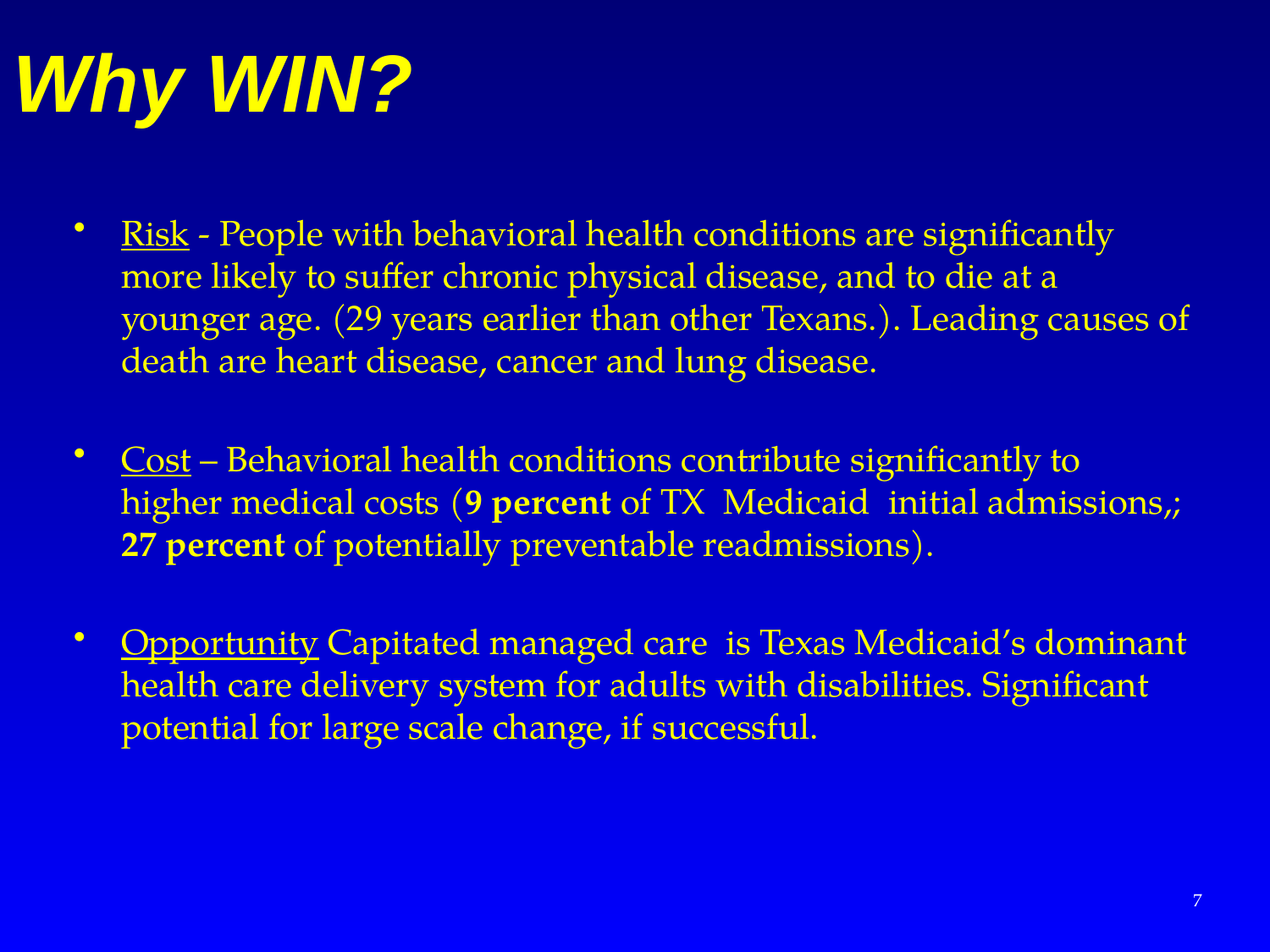

# Why WIN?
Risk - People with behavioral health conditions are significantly more likely to suffer chronic physical disease, and to die at a younger age. (29 years earlier than other Texans.). Leading causes of death are heart disease, cancer and lung disease.

Cost – Behavioral health conditions contribute significantly to higher medical costs (9 percent of TX  Medicaid  initial admissions,; 27 percent of potentially preventable readmissions).

Opportunity Capitated managed care  is Texas Medicaid’s dominant health care delivery system for adults with disabilities. Significant potential for large scale change, if successful.

7